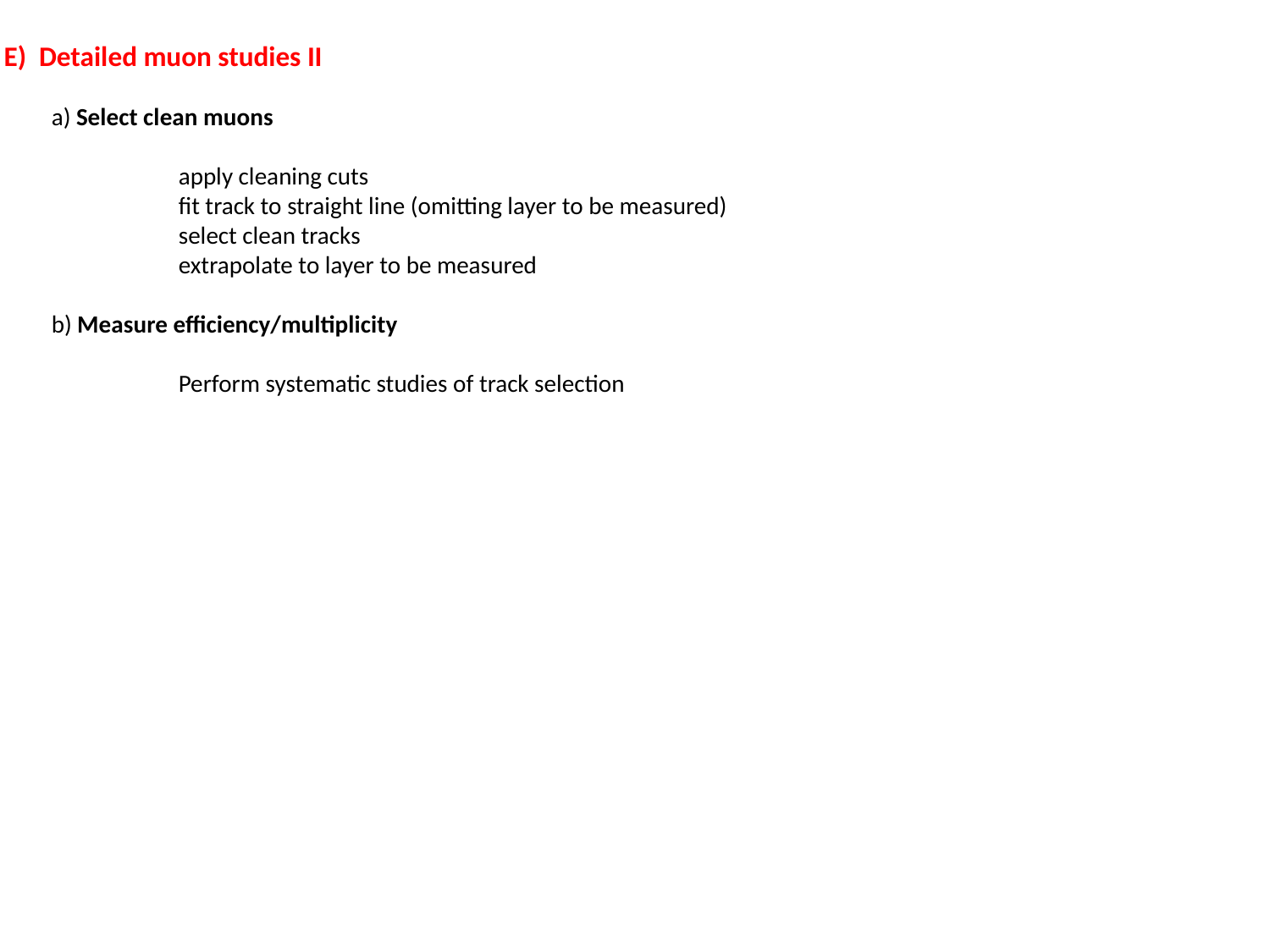

E)  Detailed muon studies II

	a) Select clean muons

		apply cleaning cuts
		fit track to straight line (omitting layer to be measured)
		select clean tracks
		extrapolate to layer to be measured

	b) Measure efficiency/multiplicity

		Perform systematic studies of track selection